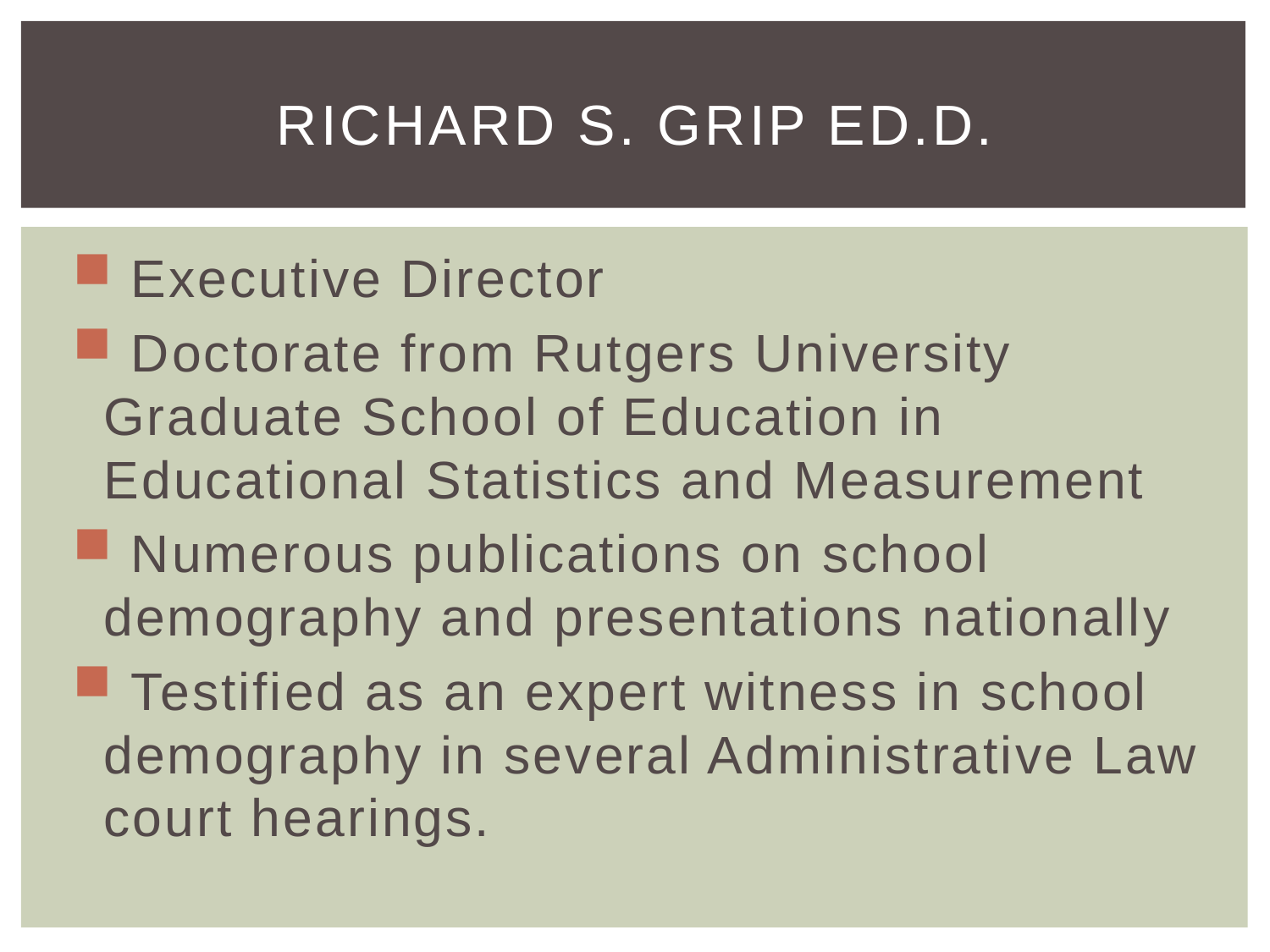

# Richard s. grip ed.d.
 Executive Director
 Doctorate from Rutgers University Graduate School of Education in Educational Statistics and Measurement
 Numerous publications on school demography and presentations nationally
 Testified as an expert witness in school demography in several Administrative Law court hearings.